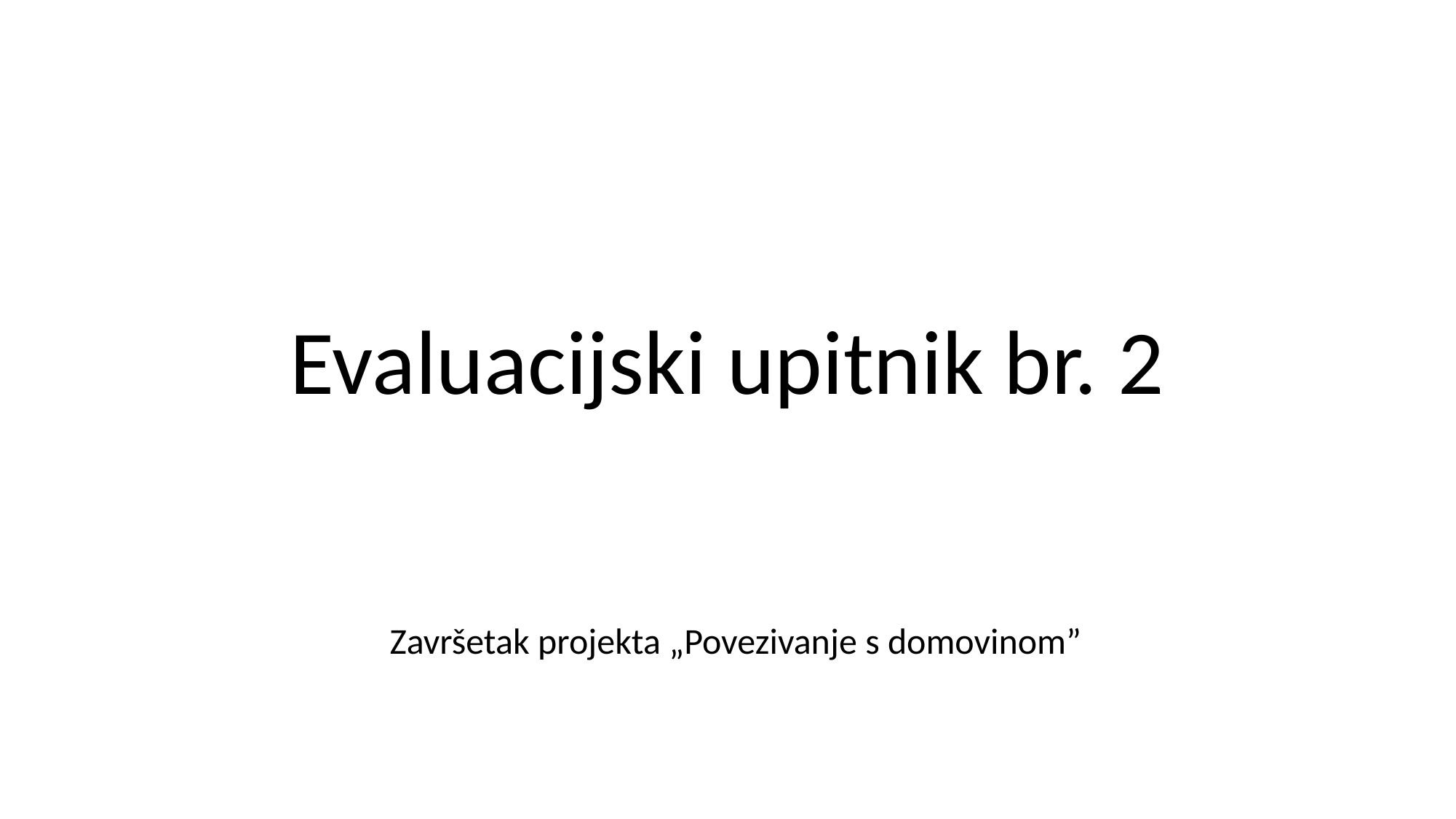

# Evaluacijski upitnik br. 2
Završetak projekta „Povezivanje s domovinom”